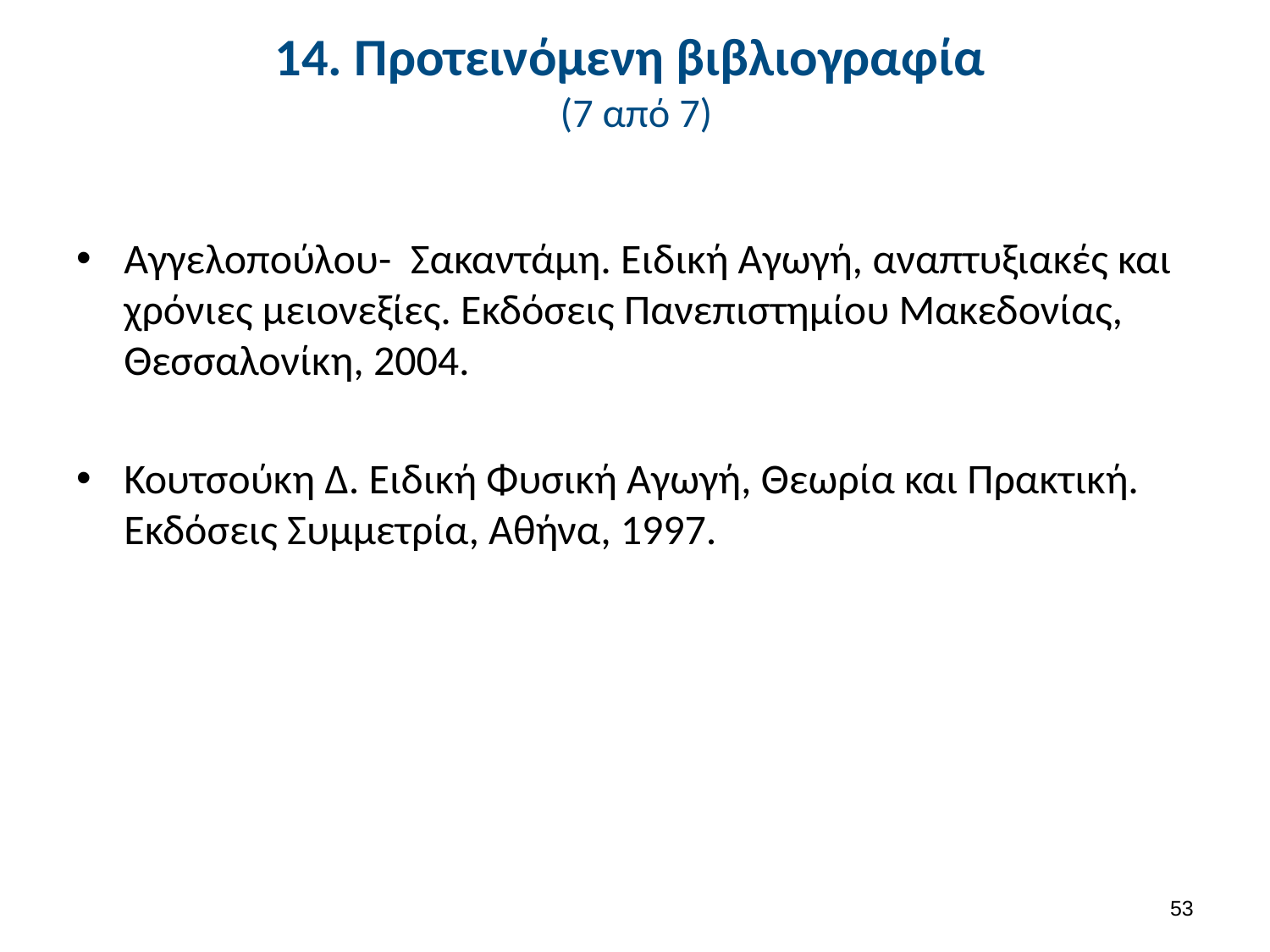

# 14. Προτεινόμενη βιβλιογραφία (7 από 7)

Αγγελοπούλου-  Σακαντάμη. Ειδική Αγωγή, αναπτυξιακές και χρόνιες μειονεξίες. Εκδόσεις Πανεπιστημίου Μακεδονίας, Θεσσαλονίκη, 2004.

Κουτσούκη Δ. Ειδική Φυσική Αγωγή, Θεωρία και Πρακτική. Εκδόσεις Συμμετρία, Αθήνα, 1997.
53